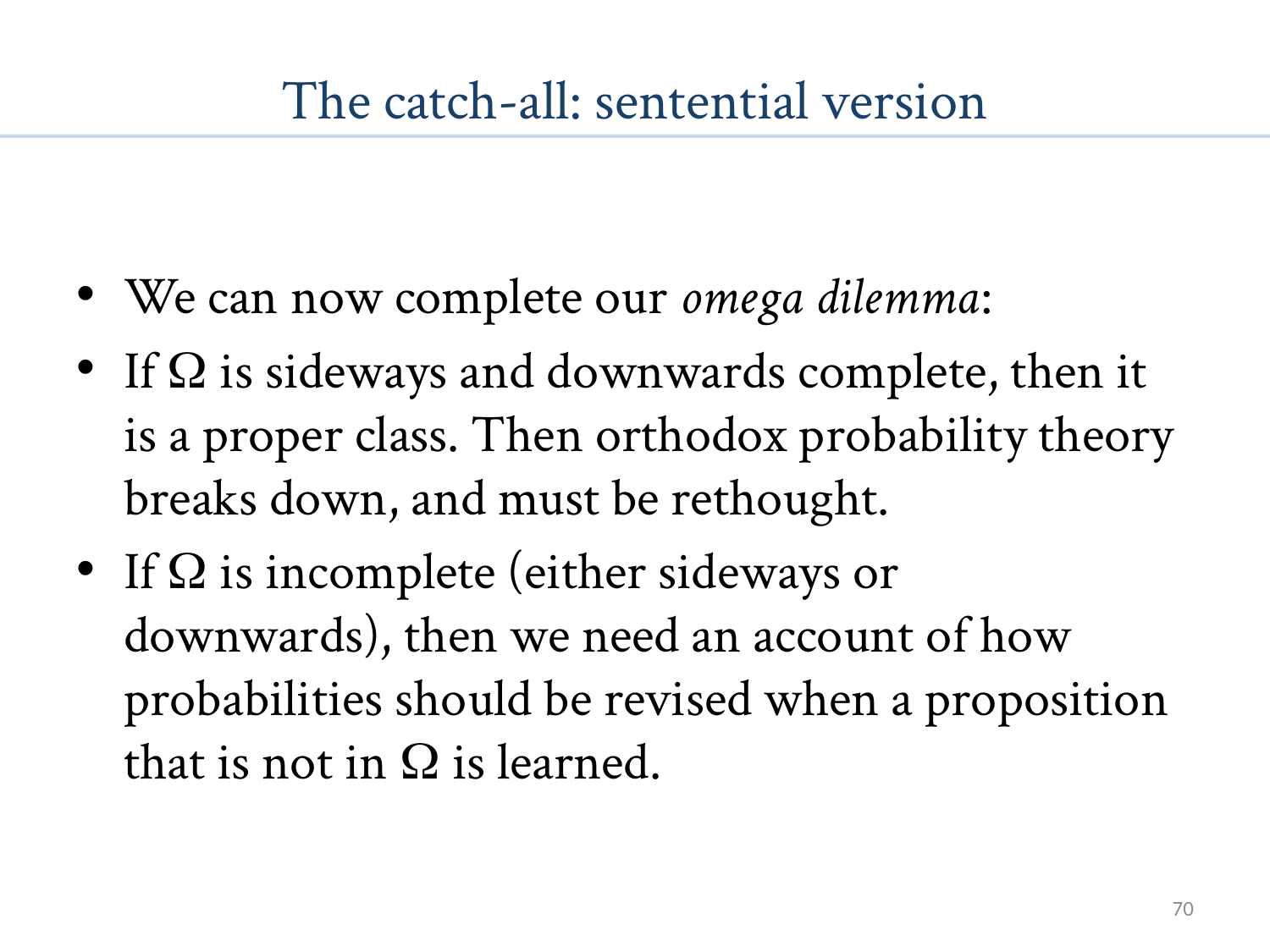

# The catch-all: sentential version

We can now complete our omega dilemma:
If Ω is sideways and downwards complete, then it is a proper class. Then orthodox probability theory breaks down, and must be rethought.
If Ω is incomplete (either sideways or downwards), then we need an account of how probabilities should be revised when a proposition that is not in Ω is learned.
70